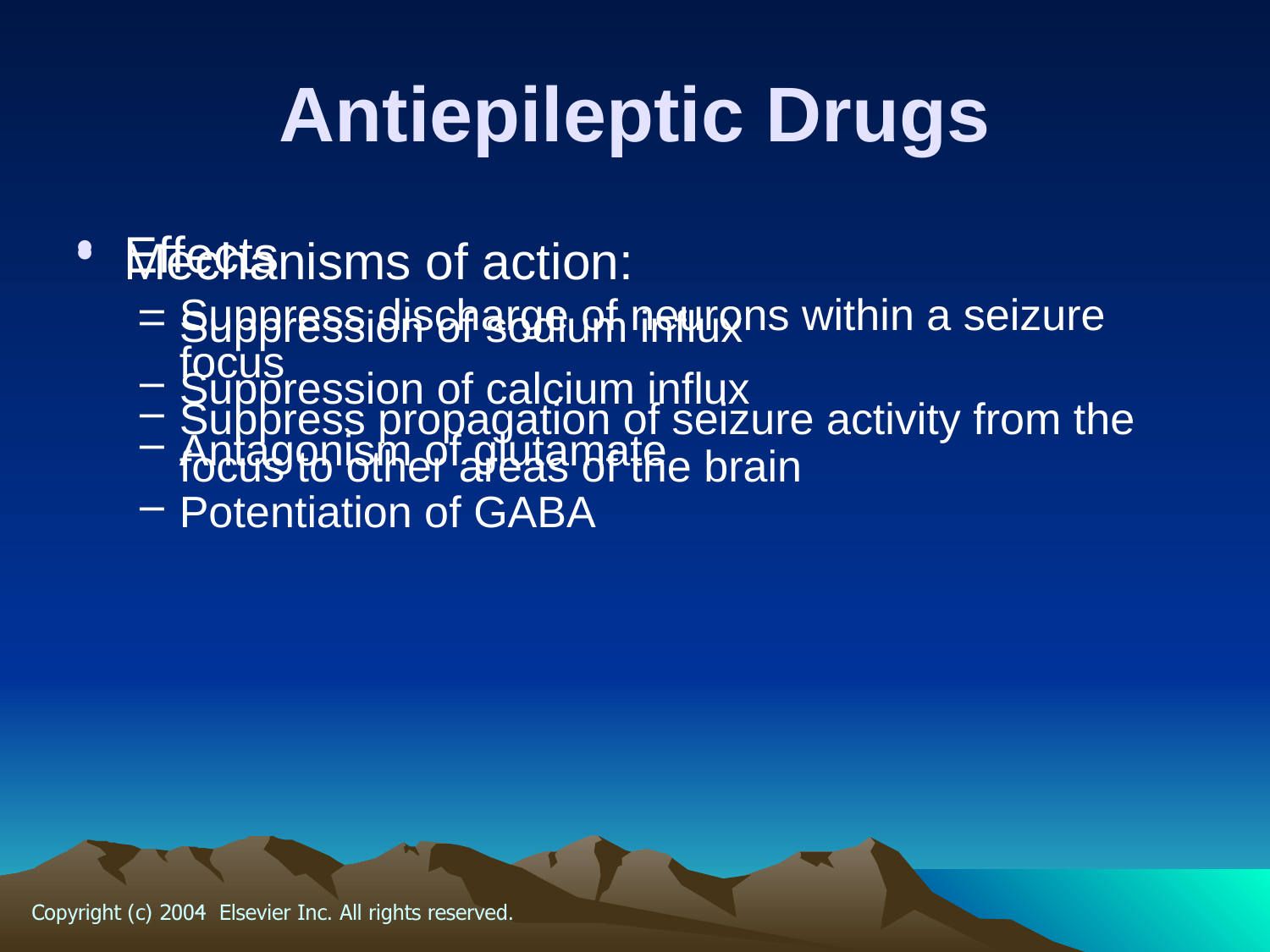

# Antiepileptic Drugs
Effects
Suppress discharge of neurons within a seizure focus
Suppress propagation of seizure activity from the focus to other areas of the brain

Mechanisms of action:
Suppression of sodium influx
Suppression of calcium influx
Antagonism of glutamate
Potentiation of GABA